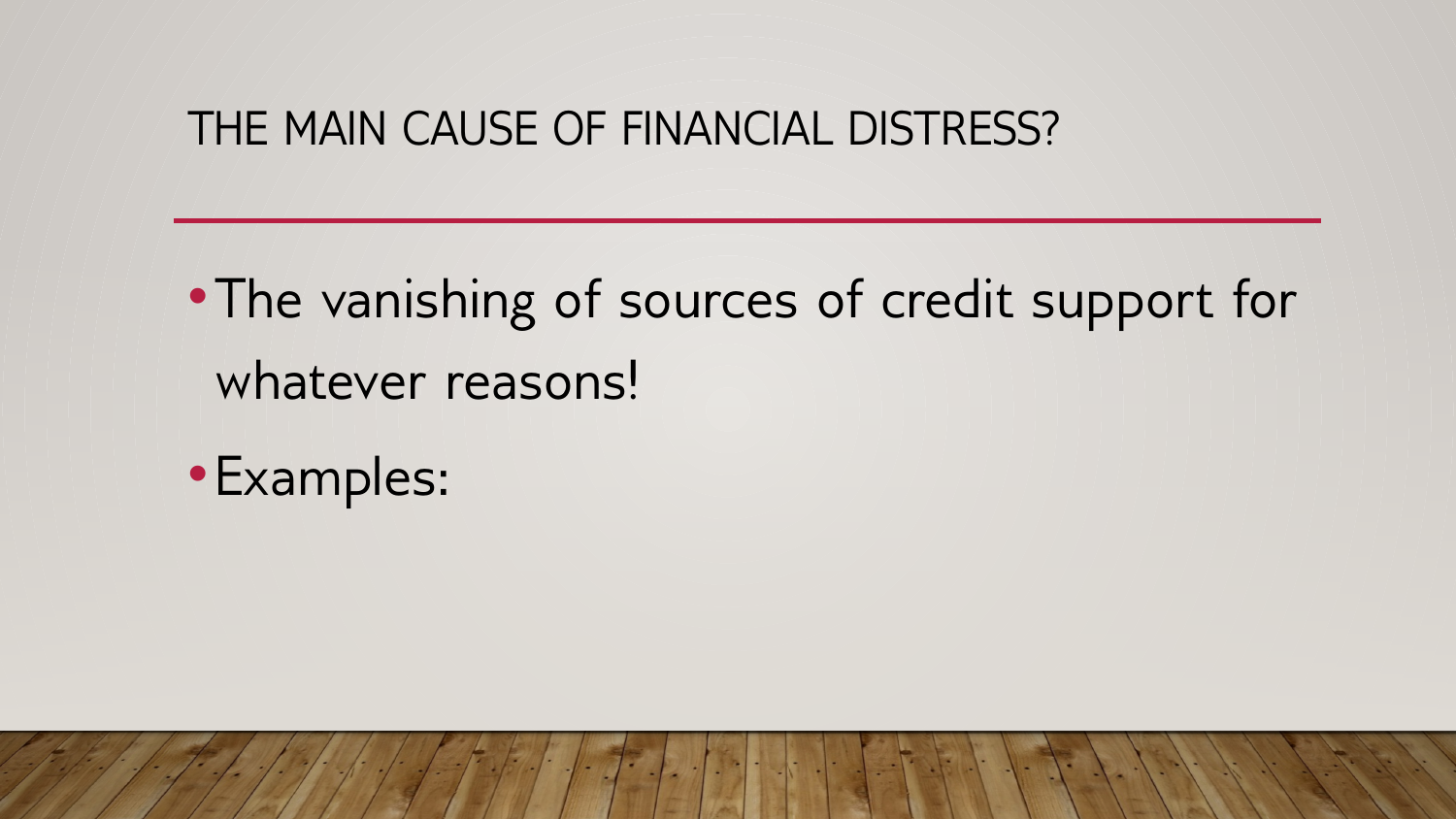

# The main cause of financial distress?
The vanishing of sources of credit support for whatever reasons!
Examples: